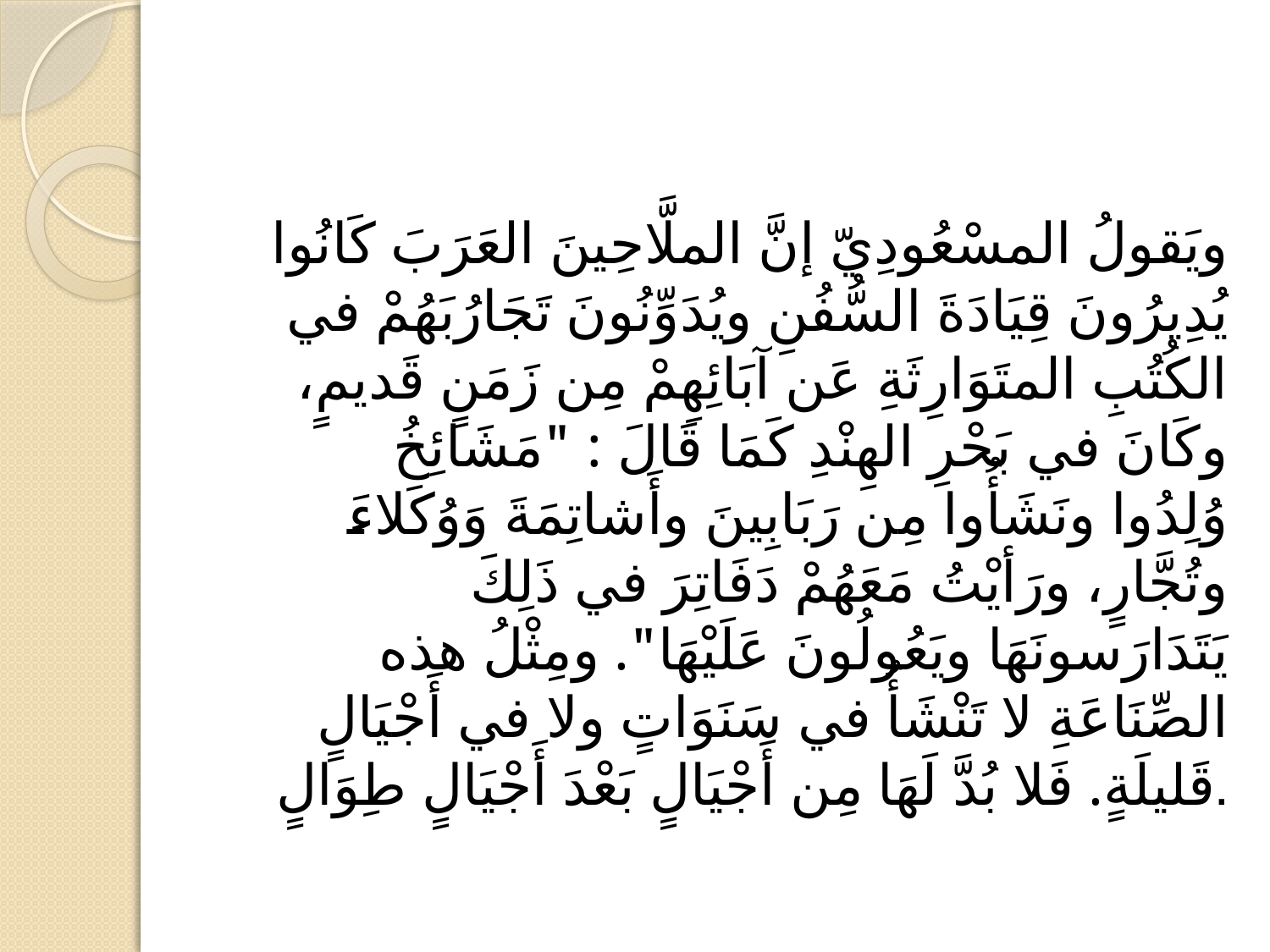

#
ويَقولُ المسْعُودِيّ إنَّ الملَّاحِينَ العَرَبَ كَانُوا يُدِيرُونَ قِيَادَةَ السُّفُنِ ويُدَوِّنُونَ تَجَارُبَهُمْ في الكُتُبِ المتَوَارِثَةِ عَن آبَائِهِمْ مِن زَمَنٍ قَديمٍ، وكَانَ في بَحْرِ الهِنْدِ كَمَا قَالَ : "مَشَائِخُ وُلِدُوا ونَشَأُوا مِن رَبَابِينَ وأَشاتِمَةَ وَوُكَلاءَ وتُجَّارٍ، ورَأيْتُ مَعَهُمْ دَفَاتِرَ في ذَلِكَ يَتَدَارَسونَهَا ويَعُولُونَ عَلَيْهَا". ومِثْلُ هذه الصِّنَاعَةِ لا تَنْشَأُ في سَنَوَاتٍ ولا في أَجْيَالٍ قَليلَةٍ. فَلا بُدَّ لَهَا مِن أَجْيَالٍ بَعْدَ أَجْيَالٍ طِوَالٍ.